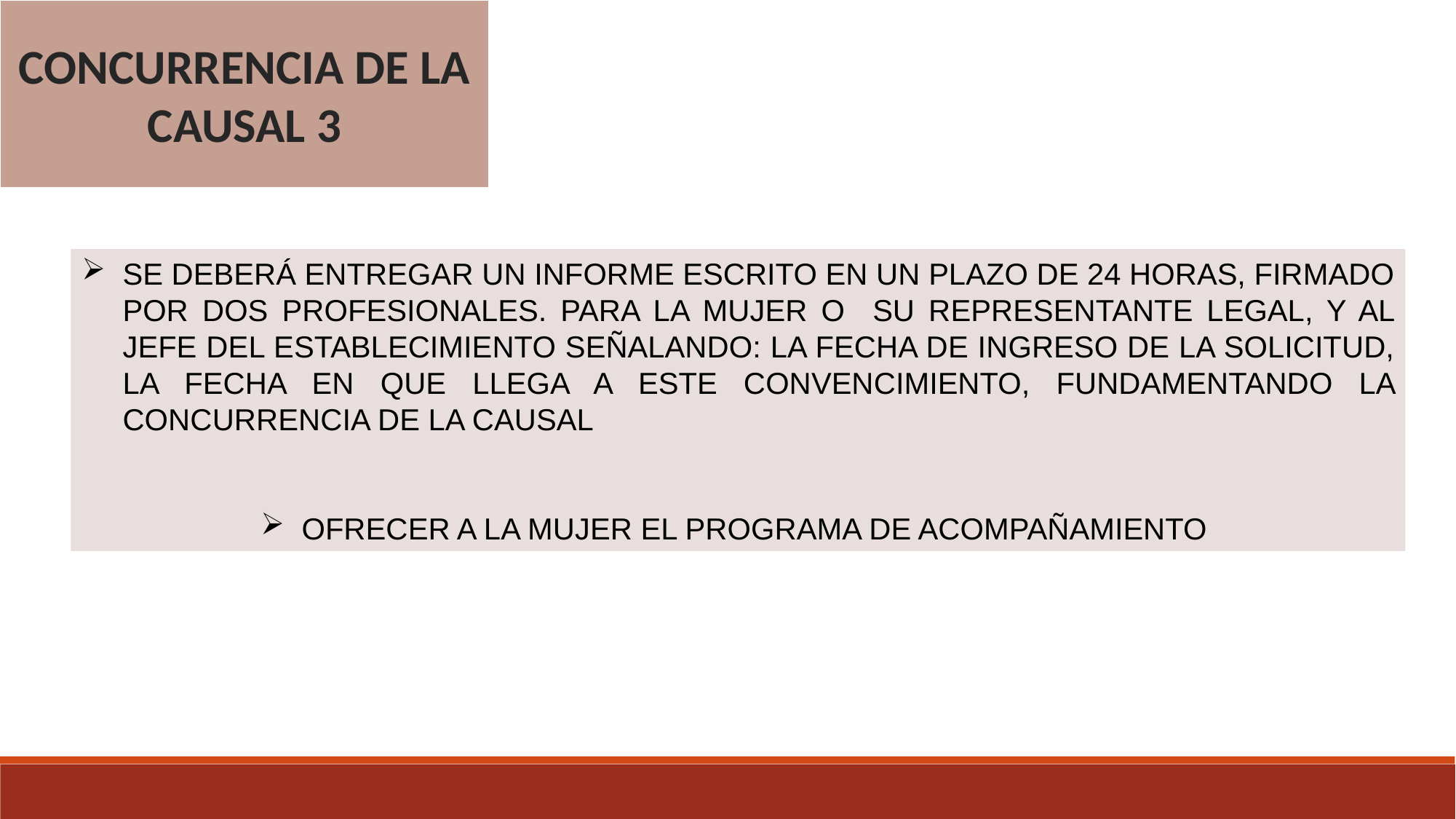

CONCURRENCIA DE LA CAUSAL 3
SE DEBERÁ ENTREGAR UN INFORME ESCRITO EN UN PLAZO DE 24 HORAS, FIRMADO POR DOS PROFESIONALES. PARA LA MUJER O  SU REPRESENTANTE LEGAL, Y AL JEFE DEL ESTABLECIMIENTO SEÑALANDO: LA FECHA DE INGRESO DE LA SOLICITUD, LA FECHA EN QUE LLEGA A ESTE CONVENCIMIENTO, FUNDAMENTANDO LA CONCURRENCIA DE LA CAUSAL

OFRECER A LA MUJER EL PROGRAMA DE ACOMPAÑAMIENTO